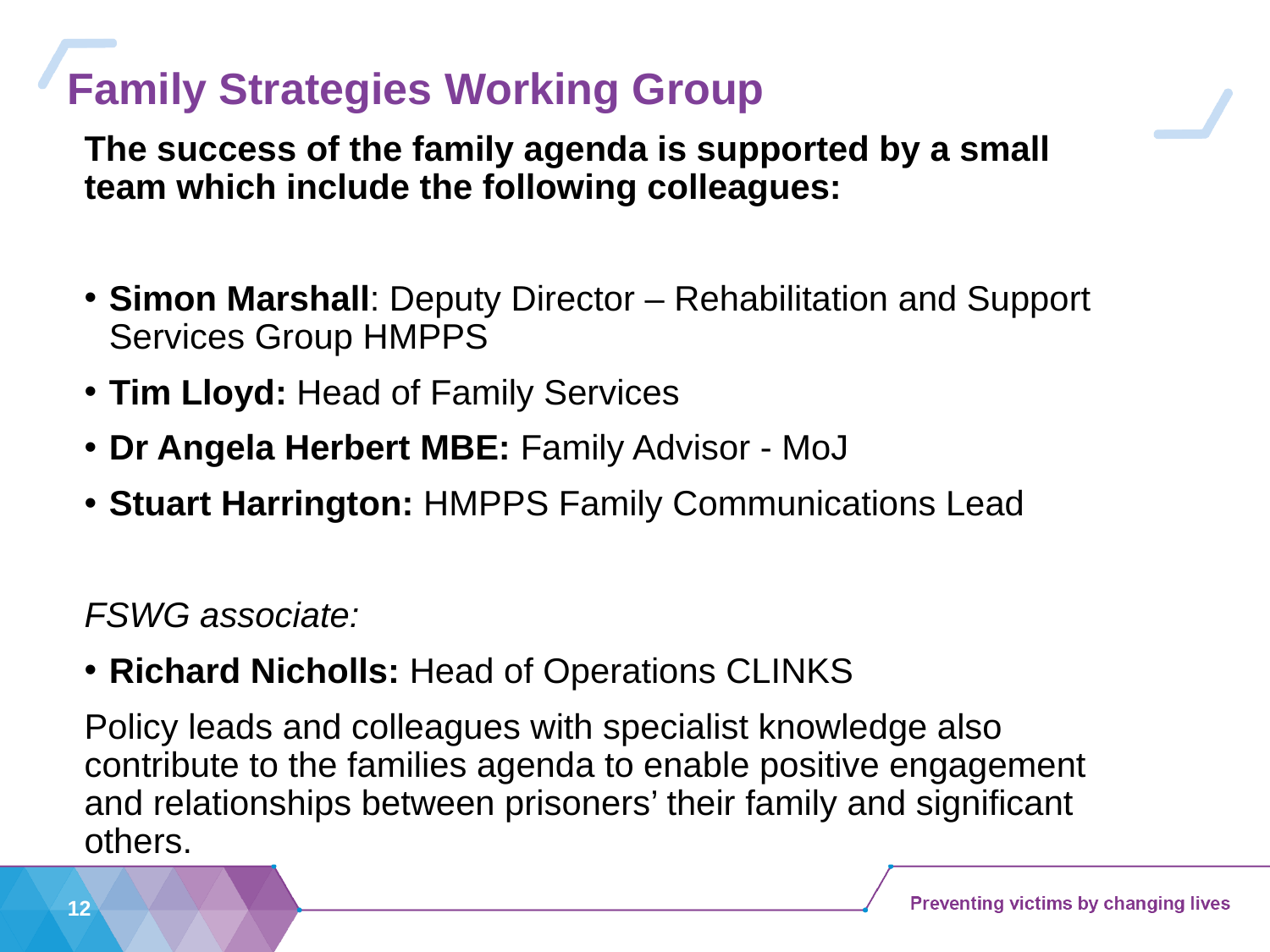

Family Strategies Working Group
The success of the family agenda is supported by a small team which include the following colleagues:

Simon Marshall: Deputy Director – Rehabilitation and Support Services Group HMPPS
Tim Lloyd: Head of Family Services
Dr Angela Herbert MBE: Family Advisor - MoJ
Stuart Harrington: HMPPS Family Communications Lead

FSWG associate:
Richard Nicholls: Head of Operations CLINKS
Policy leads and colleagues with specialist knowledge also contribute to the families agenda to enable positive engagement and relationships between prisoners’ their family and significant others.

12